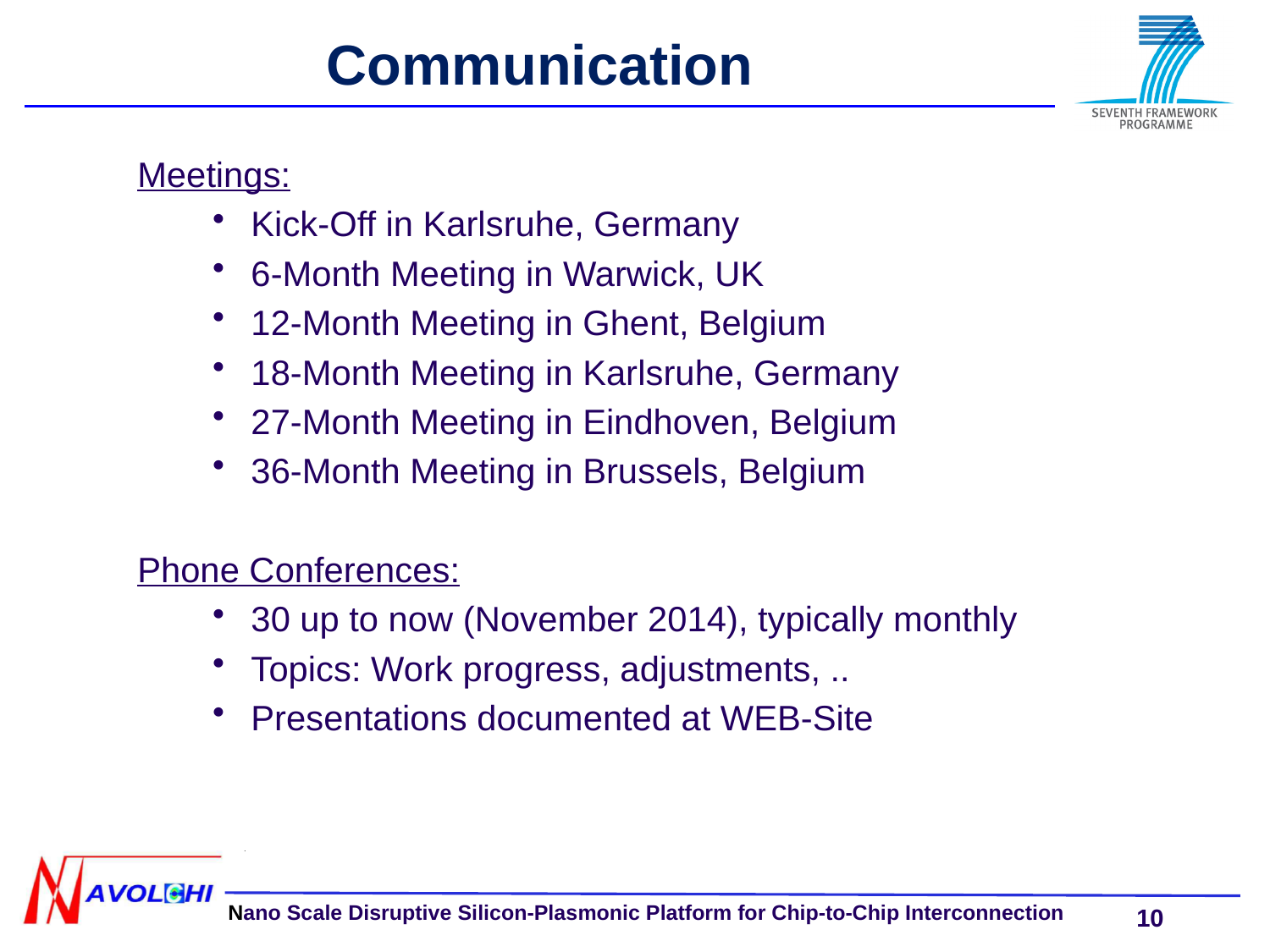

Communication
Meetings:
Kick-Off in Karlsruhe, Germany
6-Month Meeting in Warwick, UK
12-Month Meeting in Ghent, Belgium
18-Month Meeting in Karlsruhe, Germany
27-Month Meeting in Eindhoven, Belgium
36-Month Meeting in Brussels, Belgium

Phone Conferences:
30 up to now (November 2014), typically monthly
Topics: Work progress, adjustments, ..
Presentations documented at WEB-Site